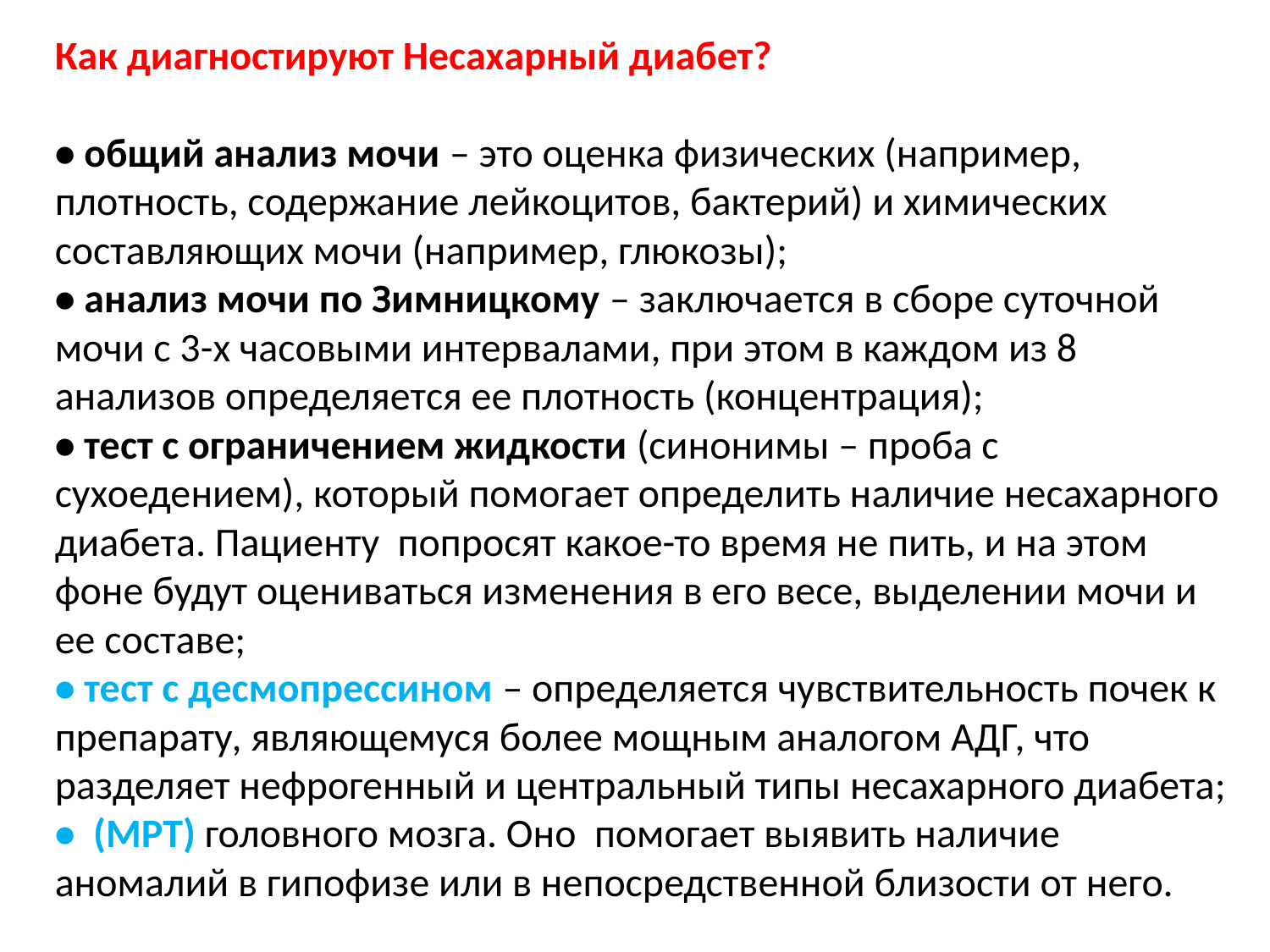

Как диагностируют Несахарный диабет?

• общий анализ мочи – это оценка физических (например, плотность, содержание лейкоцитов, бактерий) и химических составляющих мочи (например, глюкозы);
• анализ мочи по Зимницкому – заключается в сборе суточной мочи с 3-х часовыми интервалами, при этом в каждом из 8 анализов определяется ее плотность (концентрация);
• тест с ограничением жидкости (синонимы – проба с сухоедением), который помогает определить наличие несахарного диабета. Пациенту  попросят какое-то время не пить, и на этом фоне будут оцениваться изменения в его весе, выделении мочи и ее составе;
• тест с десмопрессином – определяется чувствительность почек к препарату, являющемуся более мощным аналогом АДГ, что разделяет нефрогенный и центральный типы несахарного диабета;
•  (МРТ) головного мозга. Оно  помогает выявить наличие аномалий в гипофизе или в непосредственной близости от него.